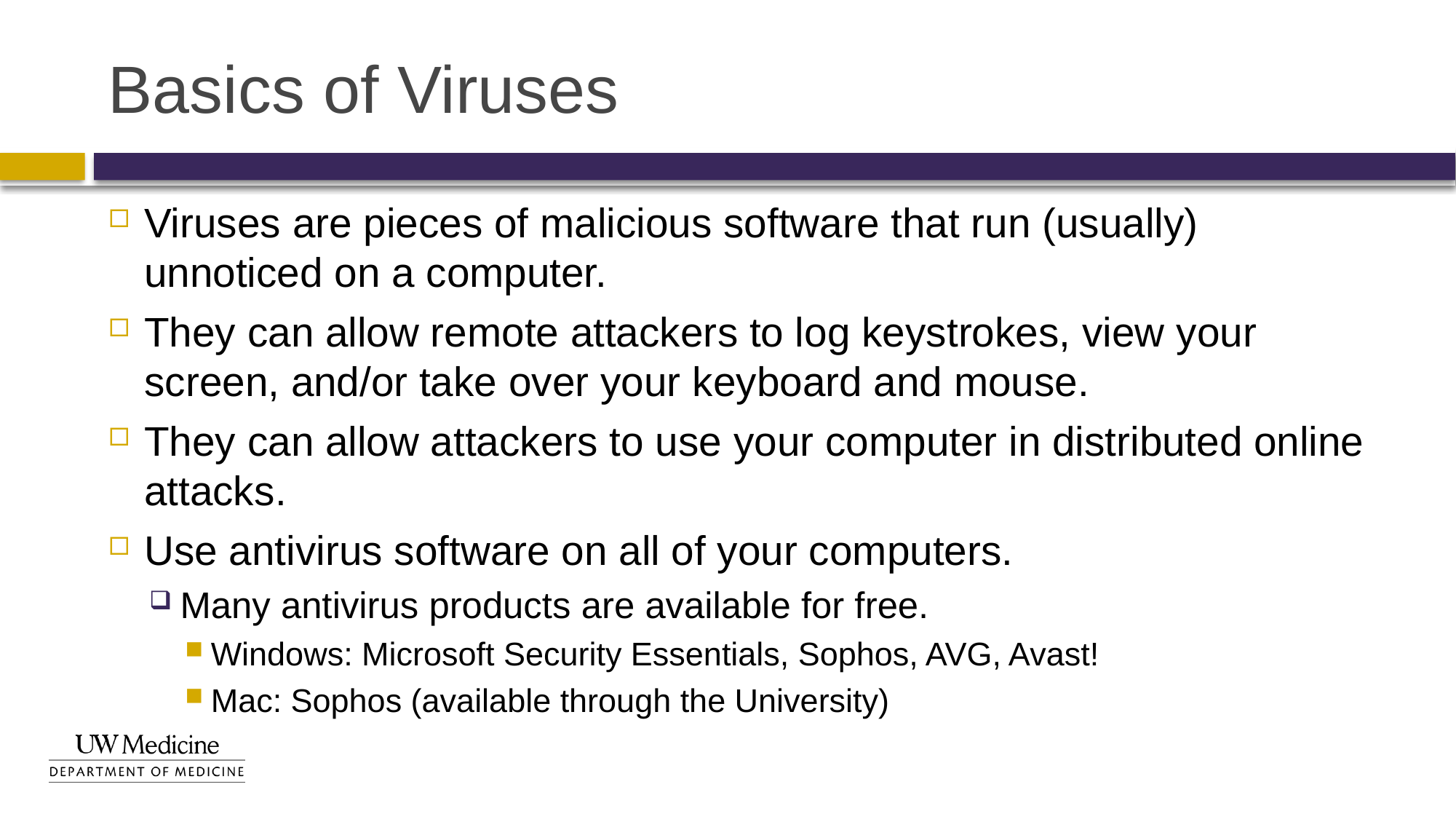

# Basics of Viruses
Viruses are pieces of malicious software that run (usually) unnoticed on a computer.
They can allow remote attackers to log keystrokes, view your screen, and/or take over your keyboard and mouse.
They can allow attackers to use your computer in distributed online attacks.
Use antivirus software on all of your computers.
Many antivirus products are available for free.
Windows: Microsoft Security Essentials, Sophos, AVG, Avast!
Mac: Sophos (available through the University)